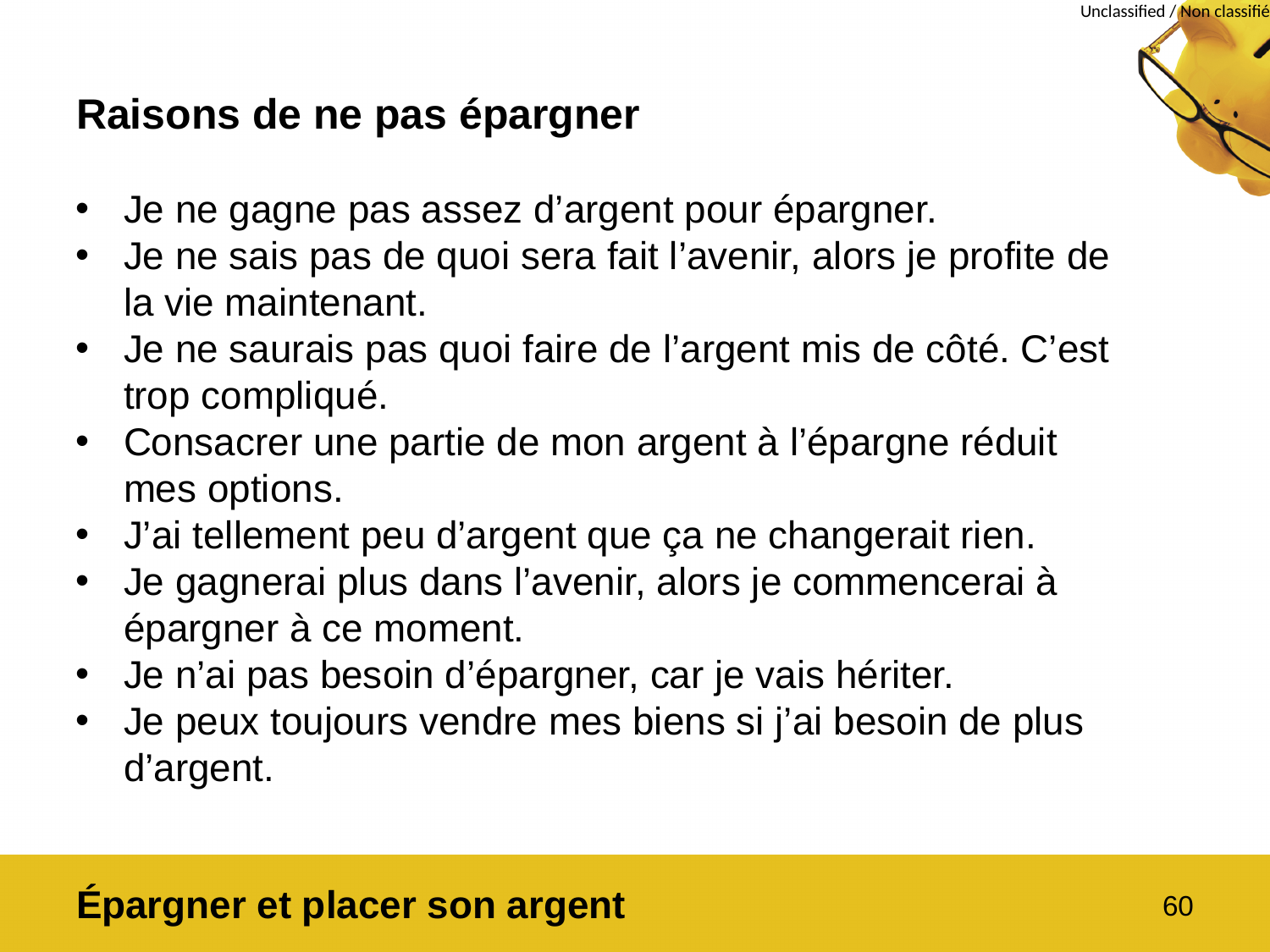

# Raisons de ne pas épargner

Je ne gagne pas assez d’argent pour épargner.
Je ne sais pas de quoi sera fait l’avenir, alors je profite de la vie maintenant.
Je ne saurais pas quoi faire de l’argent mis de côté. C’est trop compliqué.
Consacrer une partie de mon argent à l’épargne réduit mes options.
J’ai tellement peu d’argent que ça ne changerait rien.
Je gagnerai plus dans l’avenir, alors je commencerai à épargner à ce moment.
Je n’ai pas besoin d’épargner, car je vais hériter.
Je peux toujours vendre mes biens si j’ai besoin de plus d’argent.

Épargner et placer son argent
60